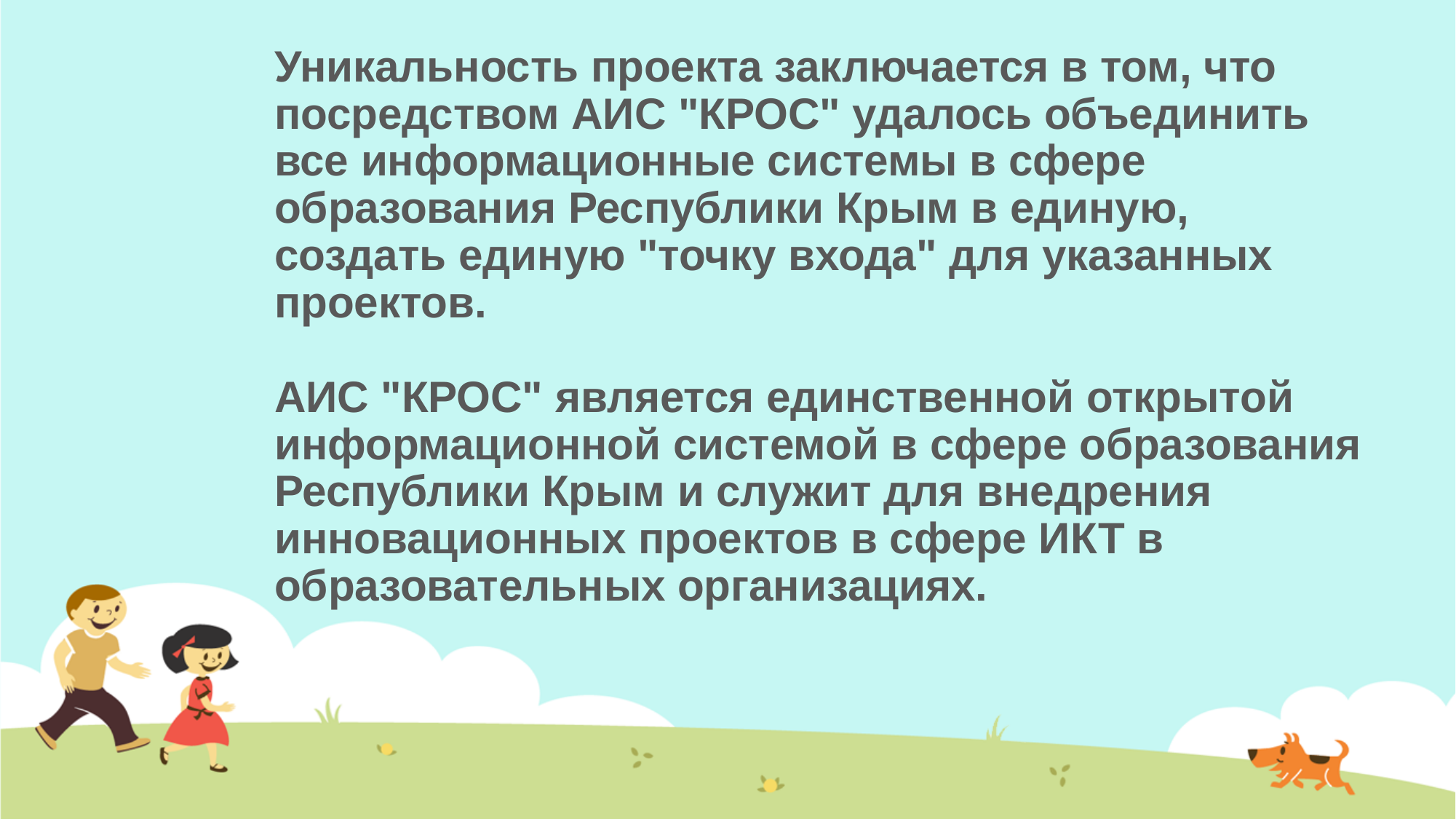

# Уникальность проекта заключается в том, что посредством АИС "КРОС" удалось объединить все информационные системы в сфере образования Республики Крым в единую, создать единую "точку входа" для указанных проектов. АИС "КРОС" является единственной открытой информационной системой в сфере образования Республики Крым и служит для внедрения инновационных проектов в сфере ИКТ в образовательных организациях.